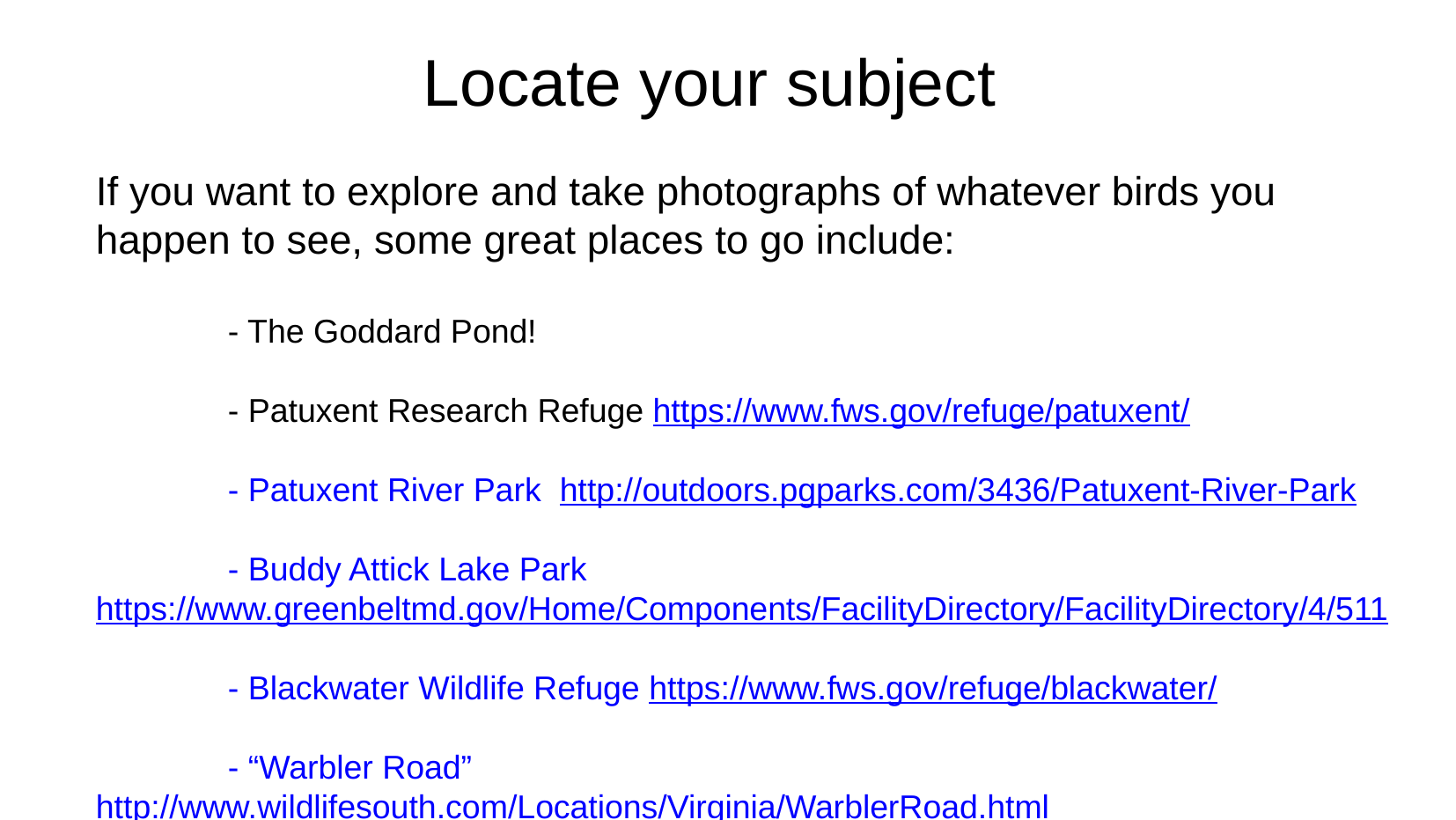

Locate your subject
If you want to explore and take photographs of whatever birds you
happen to see, some great places to go include:

	- The Goddard Pond!

	- Patuxent Research Refuge https://www.fws.gov/refuge/patuxent/

	- Patuxent River Park  http://outdoors.pgparks.com/3436/Patuxent-River-Park

	- Buddy Attick Lake Park https://www.greenbeltmd.gov/Home/Components/FacilityDirectory/FacilityDirectory/4/511

	- Blackwater Wildlife Refuge https://www.fws.gov/refuge/blackwater/

	- “Warbler Road” http://www.wildlifesouth.com/Locations/Virginia/WarblerRoad.html